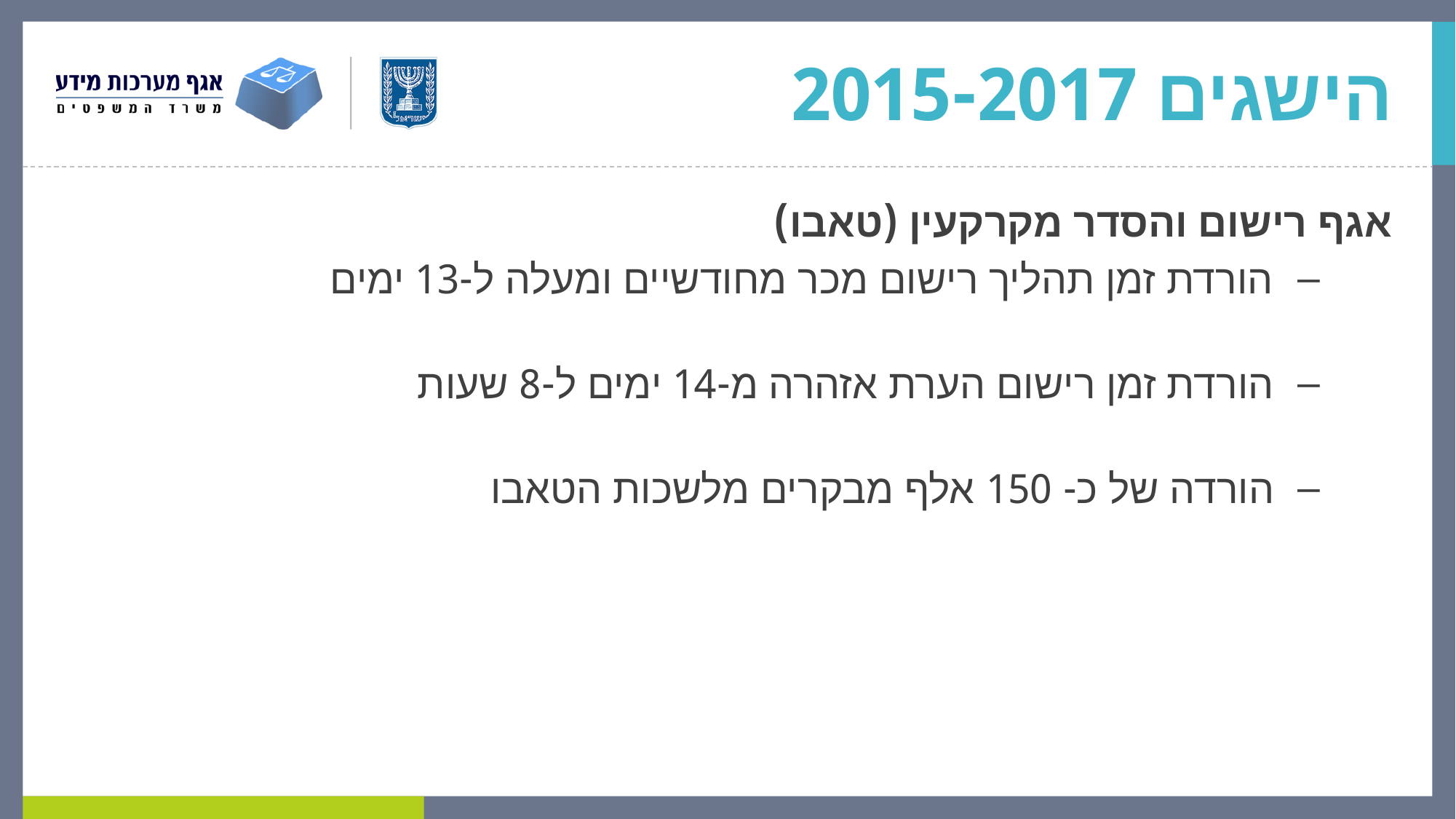

# הישגים 2015-2017
אגף רישום והסדר מקרקעין (טאבו)
הורדת זמן תהליך רישום מכר מחודשיים ומעלה ל-13 ימים
הורדת זמן רישום הערת אזהרה מ-14 ימים ל-8 שעות
הורדה של כ- 150 אלף מבקרים מלשכות הטאבו